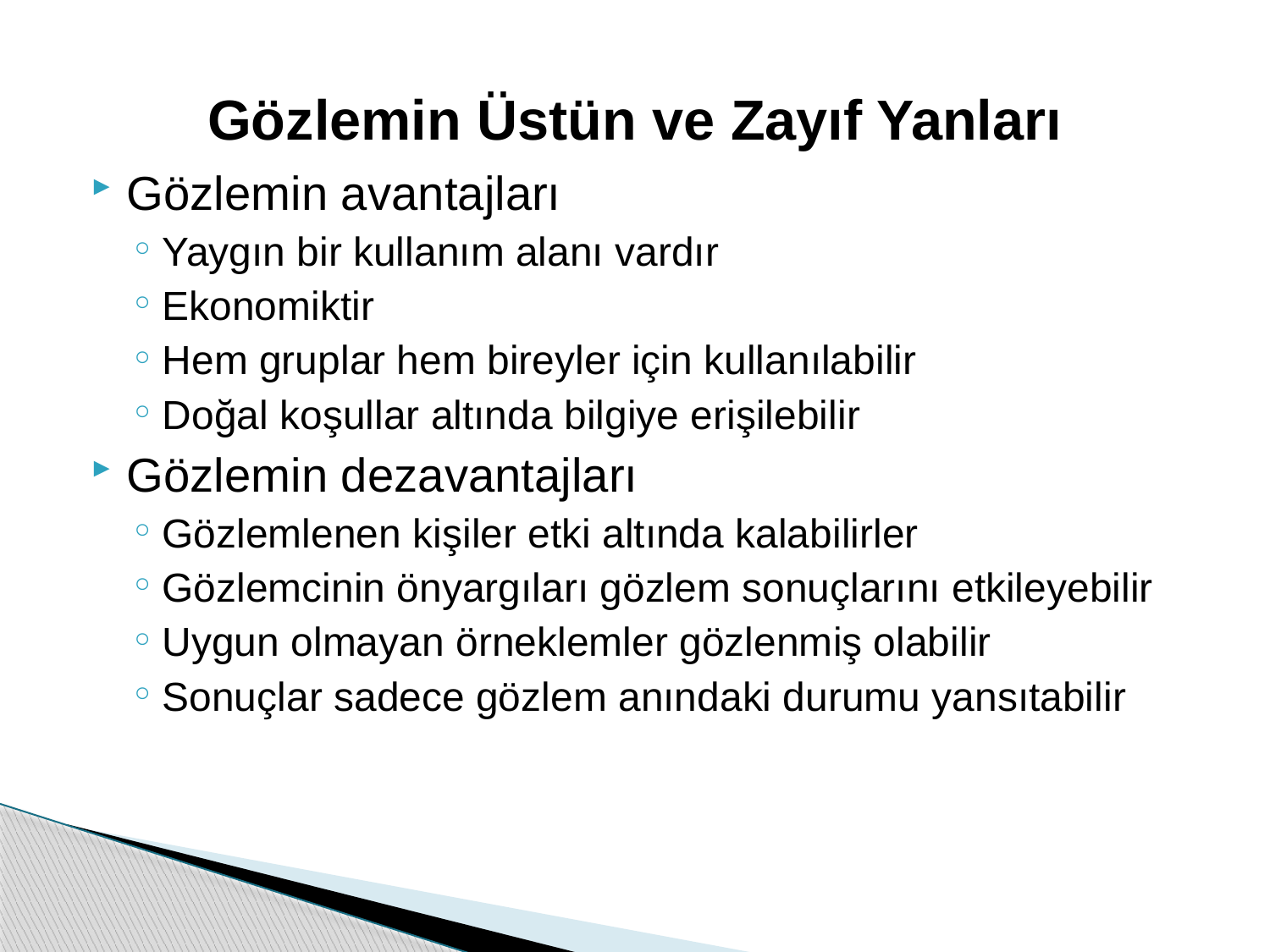

# Gözlemin Üstün ve Zayıf Yanları
Gözlemin avantajları
Yaygın bir kullanım alanı vardır
Ekonomiktir
Hem gruplar hem bireyler için kullanılabilir
Doğal koşullar altında bilgiye erişilebilir
Gözlemin dezavantajları
Gözlemlenen kişiler etki altında kalabilirler
Gözlemcinin önyargıları gözlem sonuçlarını etkileyebilir
Uygun olmayan örneklemler gözlenmiş olabilir
Sonuçlar sadece gözlem anındaki durumu yansıtabilir